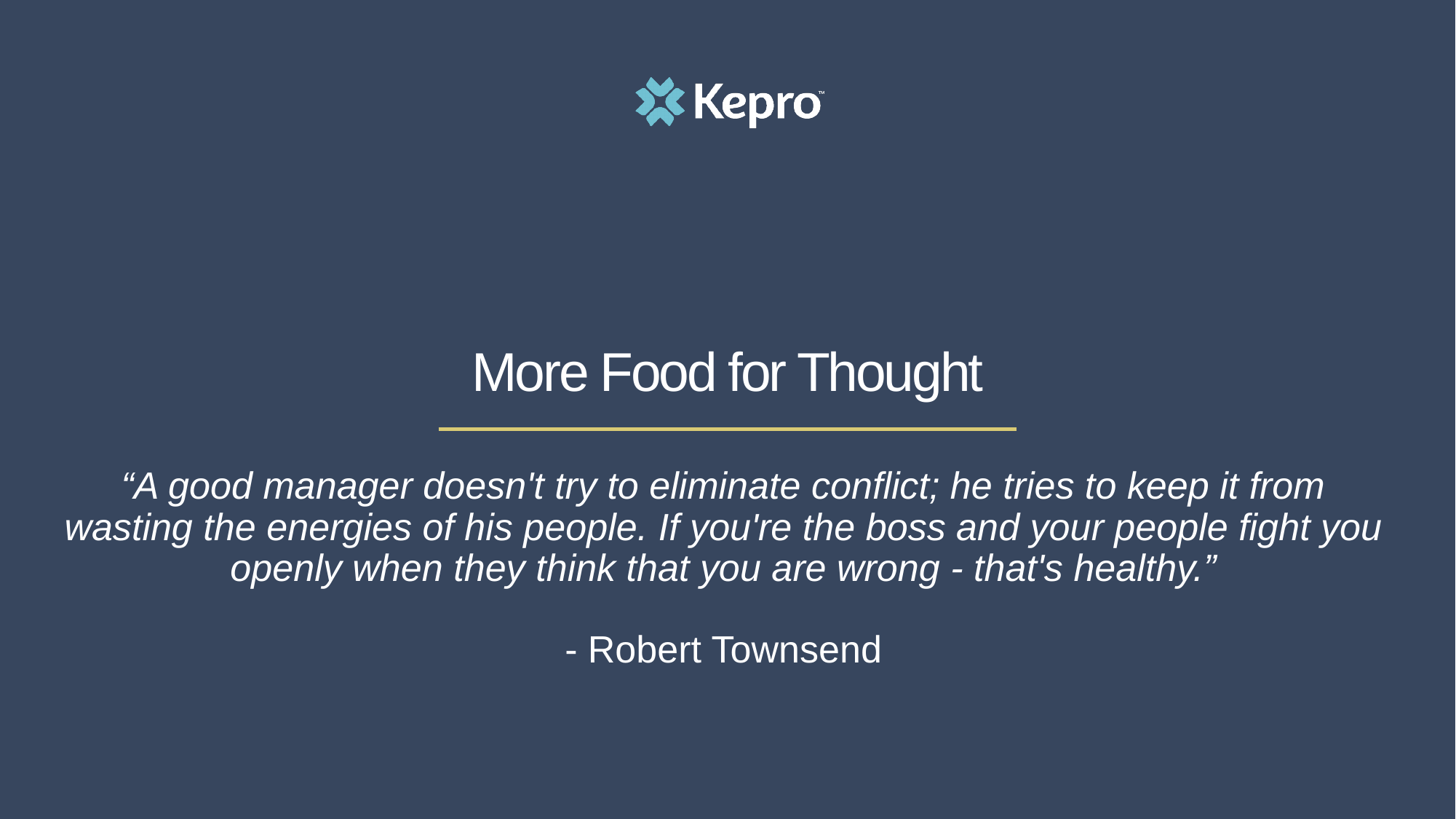

# More Food for Thought
“A good manager doesn't try to eliminate conflict; he tries to keep it from wasting the energies of his people. If you're the boss and your people fight you openly when they think that you are wrong - that's healthy.”

- Robert Townsend